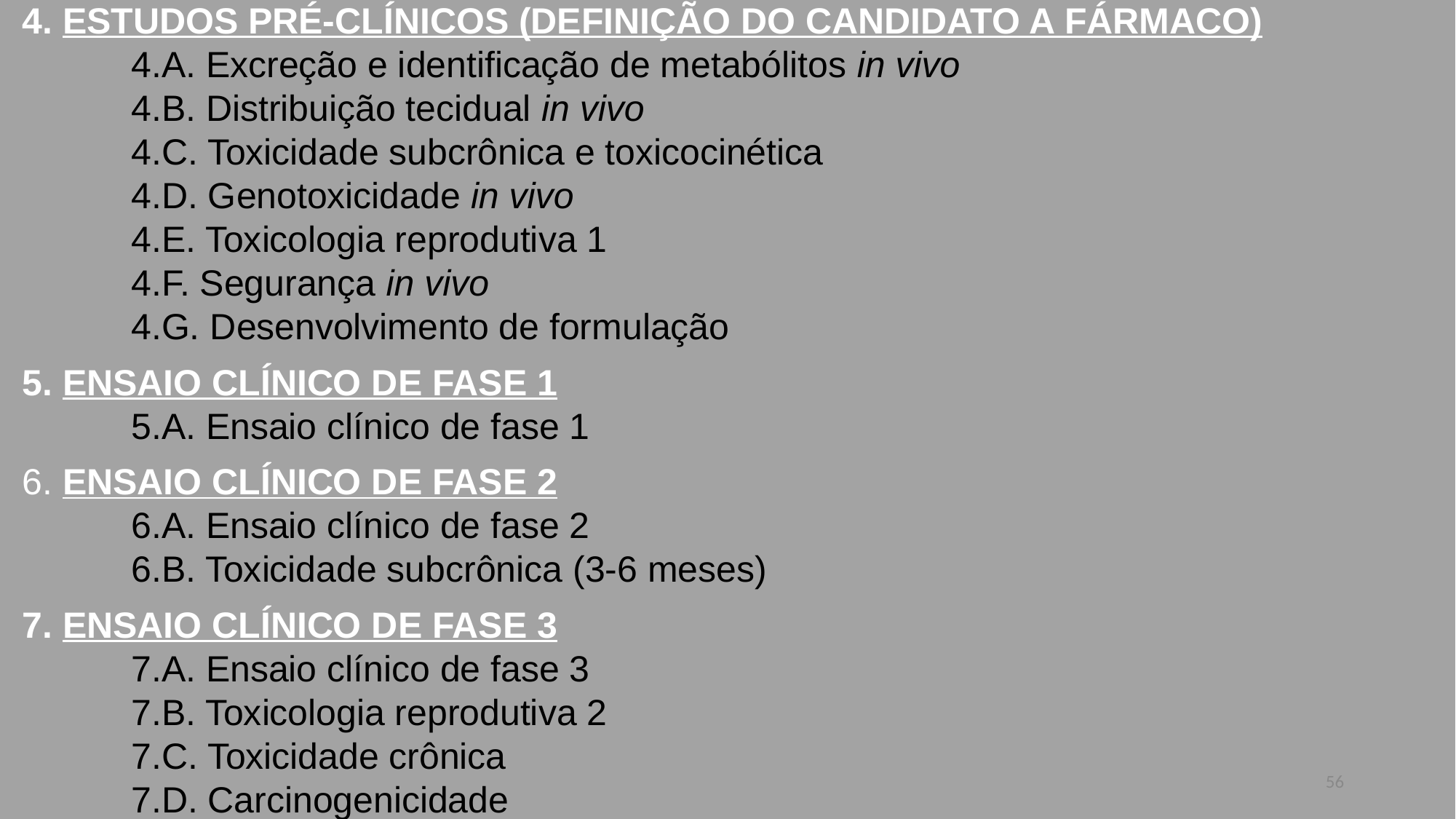

4. ESTUDOS PRÉ-CLÍNICOS (DEFINIÇÃO DO CANDIDATO A FÁRMACO)
	4.A. Excreção e identificação de metabólitos in vivo
	4.B. Distribuição tecidual in vivo
	4.C. Toxicidade subcrônica e toxicocinética
	4.D. Genotoxicidade in vivo
	4.E. Toxicologia reprodutiva 1
	4.F. Segurança in vivo
	4.G. Desenvolvimento de formulação
5. ENSAIO CLÍNICO DE FASE 1
	5.A. Ensaio clínico de fase 1
6. ENSAIO CLÍNICO DE FASE 2
	6.A. Ensaio clínico de fase 2
	6.B. Toxicidade subcrônica (3-6 meses)
7. ENSAIO CLÍNICO DE FASE 3
	7.A. Ensaio clínico de fase 3
	7.B. Toxicologia reprodutiva 2
	7.C. Toxicidade crônica
	7.D. Carcinogenicidade

56